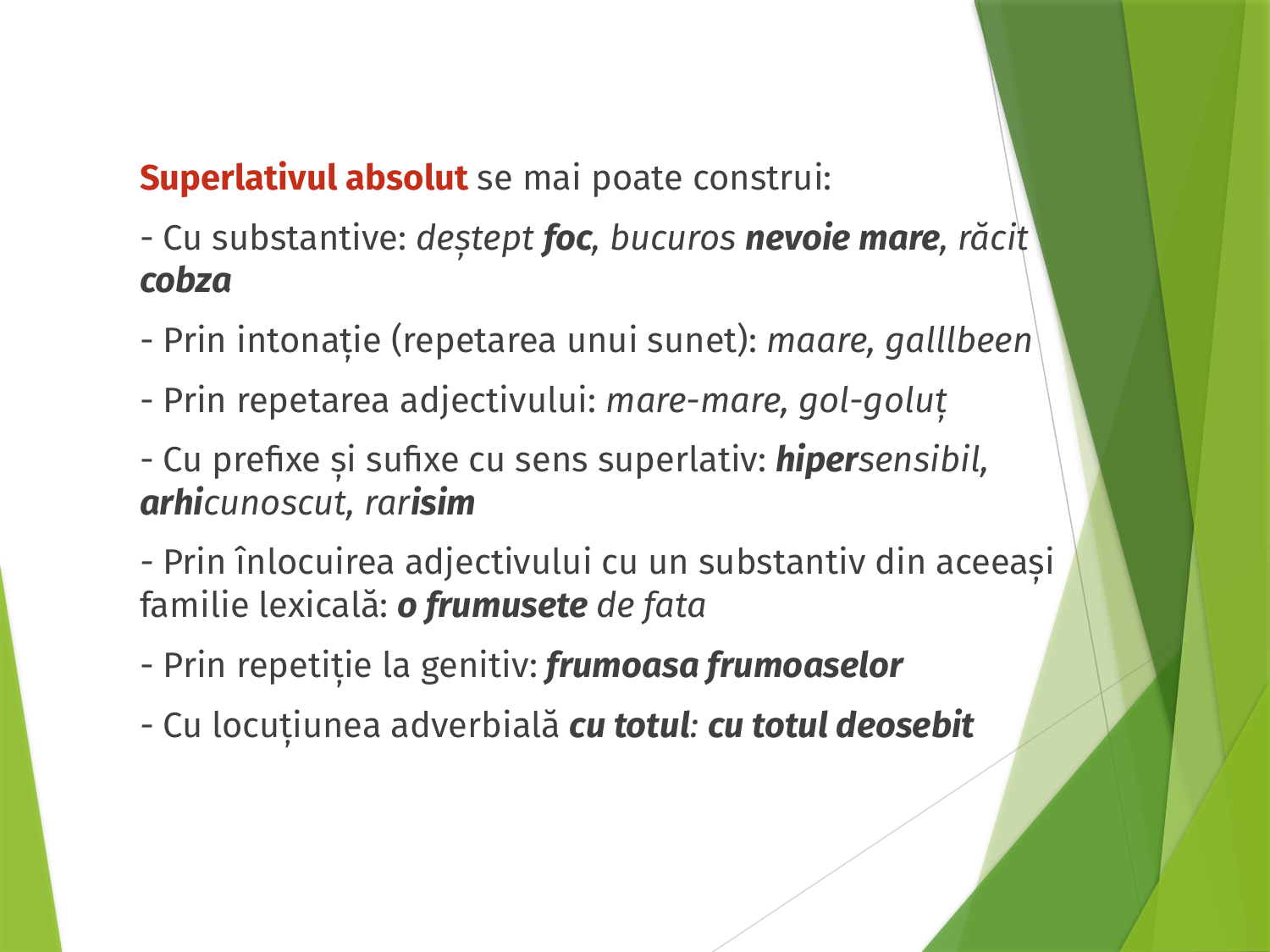

Superlativul absolut se mai poate construi:
- Cu substantive: deștept foc, bucuros nevoie mare, răcit cobza
- Prin intonație (repetarea unui sunet): maare, galllbeen
- Prin repetarea adjectivului: mare-mare, gol-goluț
- Cu prefixe și sufixe cu sens superlativ: hipersensibil, arhicunoscut, rarisim
- Prin înlocuirea adjectivului cu un substantiv din aceeași familie lexicală: o frumusete de fata
- Prin repetiție la genitiv: frumoasa frumoaselor
- Cu locuțiunea adverbială cu totul: cu totul deosebit